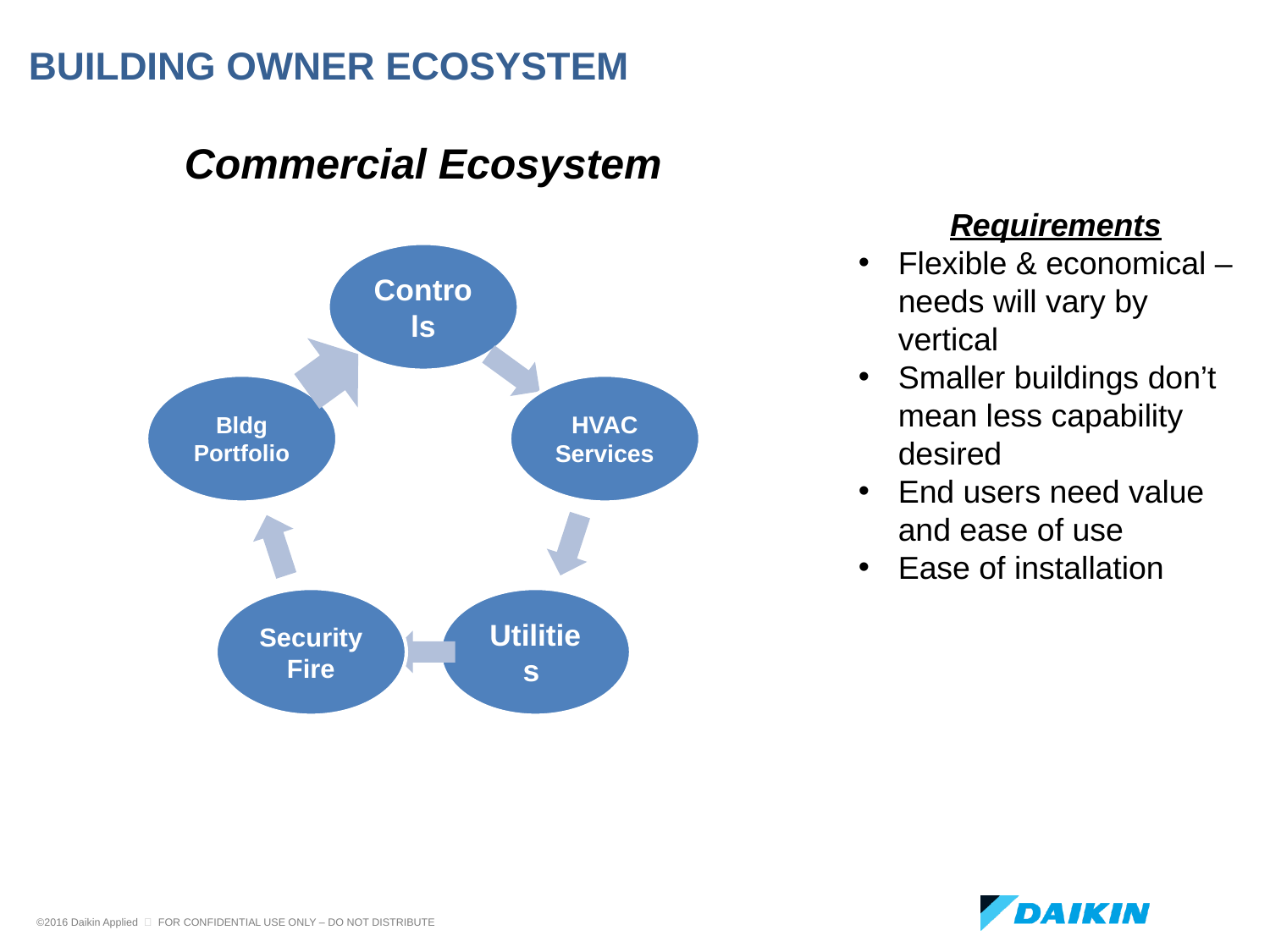

Building Owner Ecosystem
Commercial Ecosystem
Requirements
Flexible & economical –needs will vary by vertical
Smaller buildings don’t mean less capability desired
End users need value and ease of use
Ease of installation

Controls
HVAC
Services
Utilities
Security
Fire
Bldg Portfolio